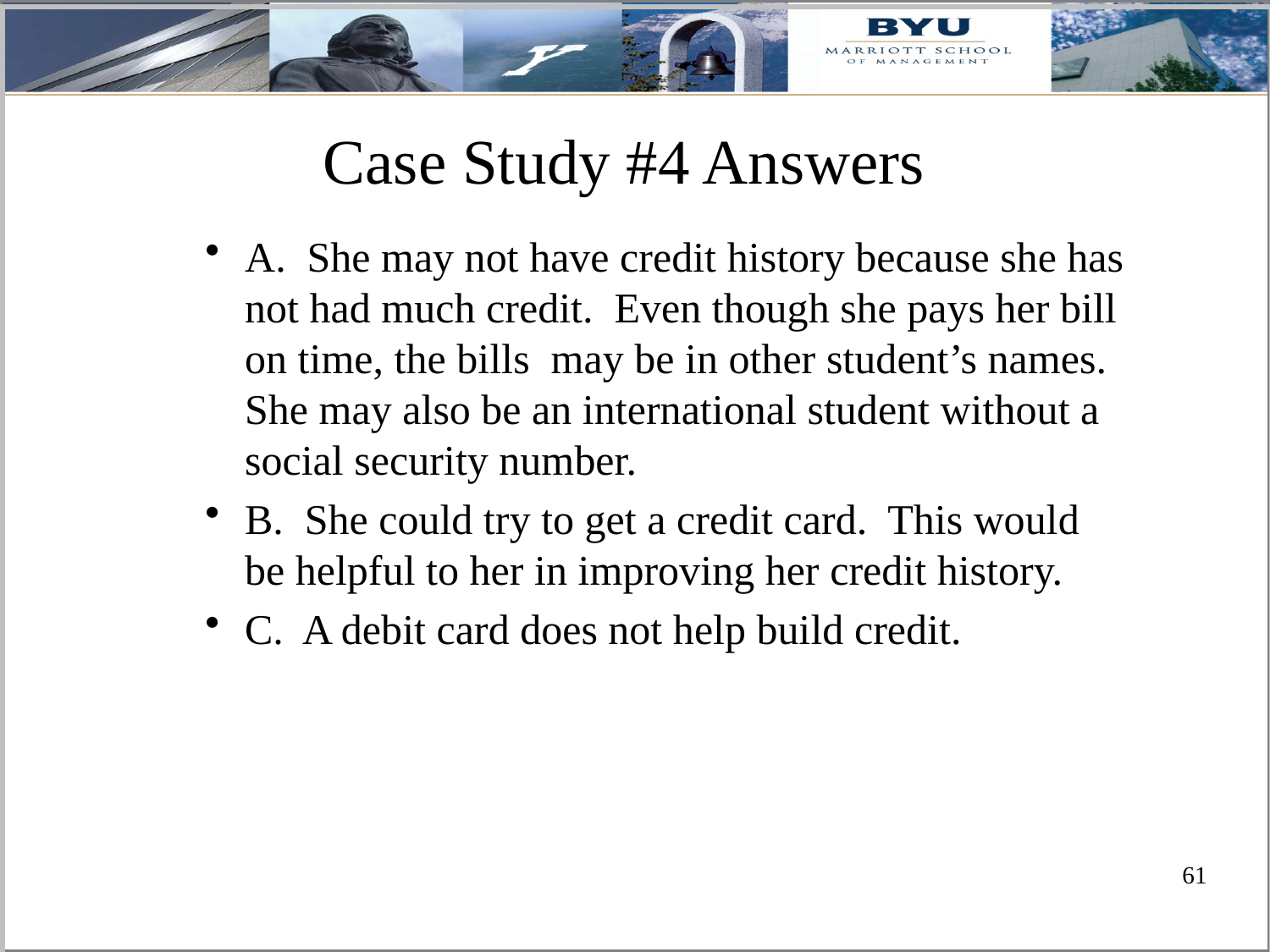

# Case Study #4 Answers
A.  She may not have credit history because she has not had much credit.  Even though she pays her bill on time, the bills  may be in other student’s names.  She may also be an international student without a social security number.
B.  She could try to get a credit card.  This would be helpful to her in improving her credit history.
C.  A debit card does not help build credit.